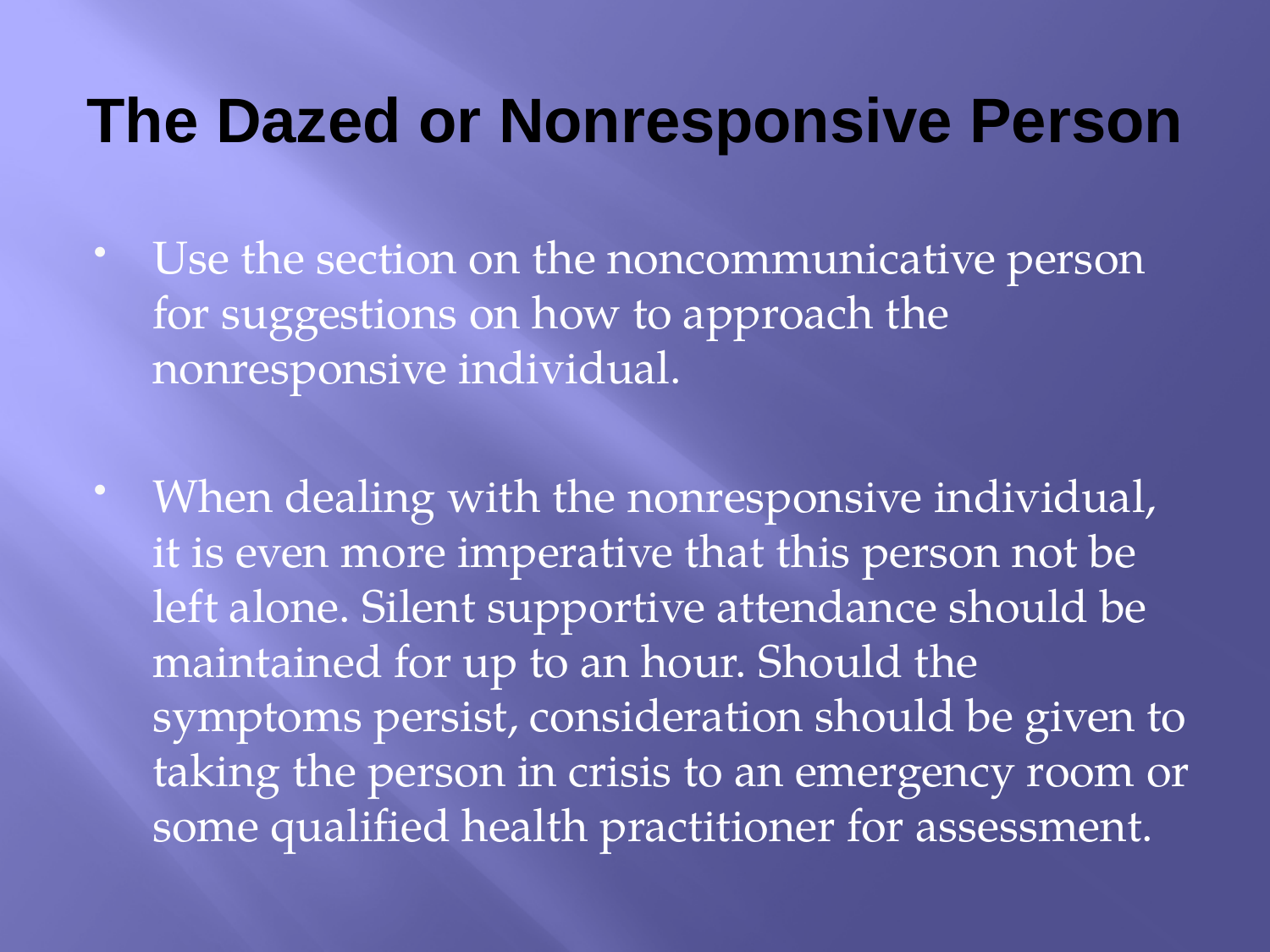

# The Dazed or Nonresponsive Person
Use the section on the noncommunicative person for suggestions on how to approach the nonresponsive individual.

When dealing with the nonresponsive individual, it is even more imperative that this person not be left alone. Silent supportive attendance should be maintained for up to an hour. Should the symptoms persist, consideration should be given to taking the person in crisis to an emergency room or some qualified health practitioner for assessment.